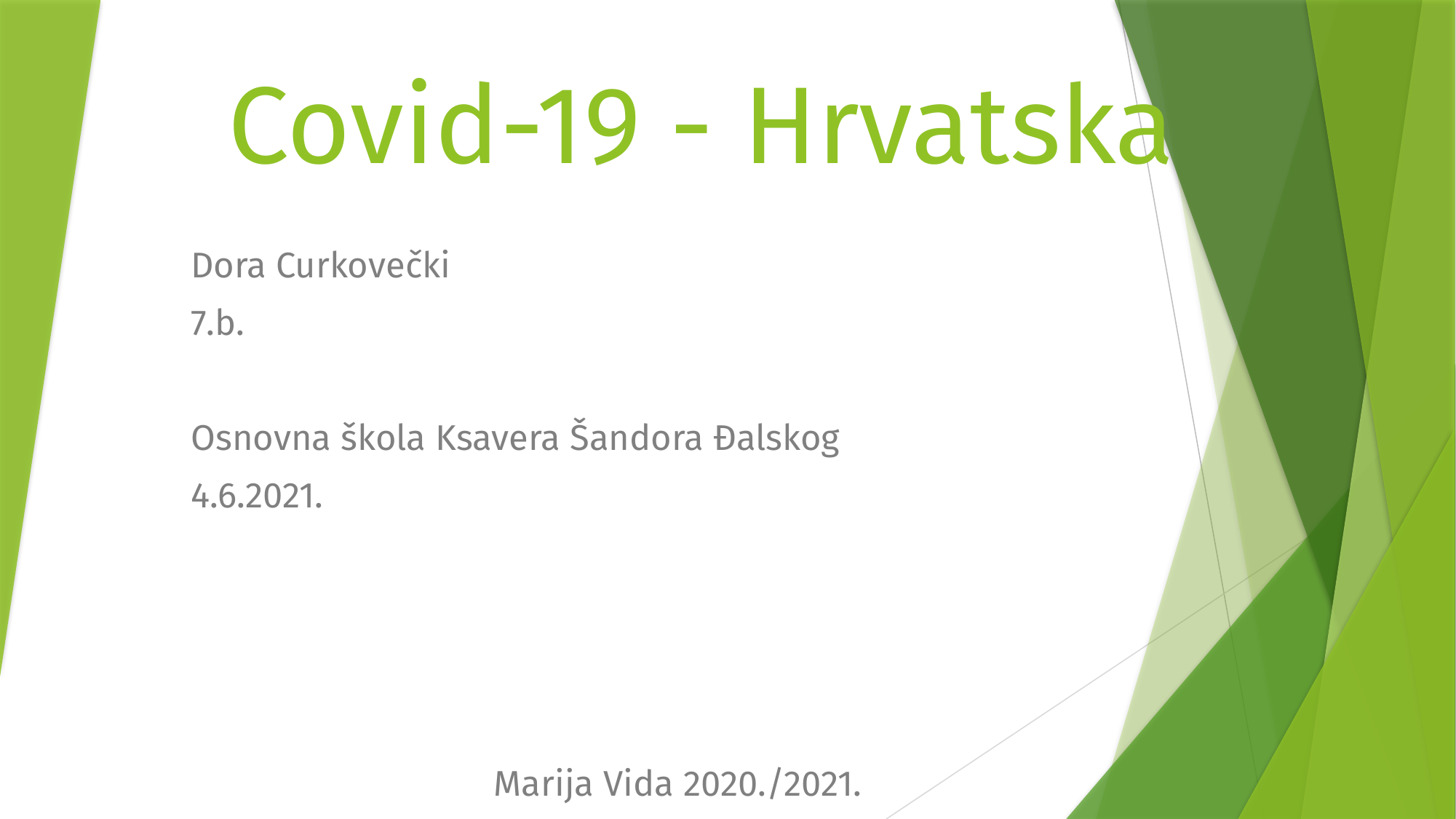

# Covid-19 - Hrvatska

Dora Curkovečki
7.b.

Osnovna škola Ksavera Šandora Đalskog
4.6.2021.

Marija Vida 2020./2021.